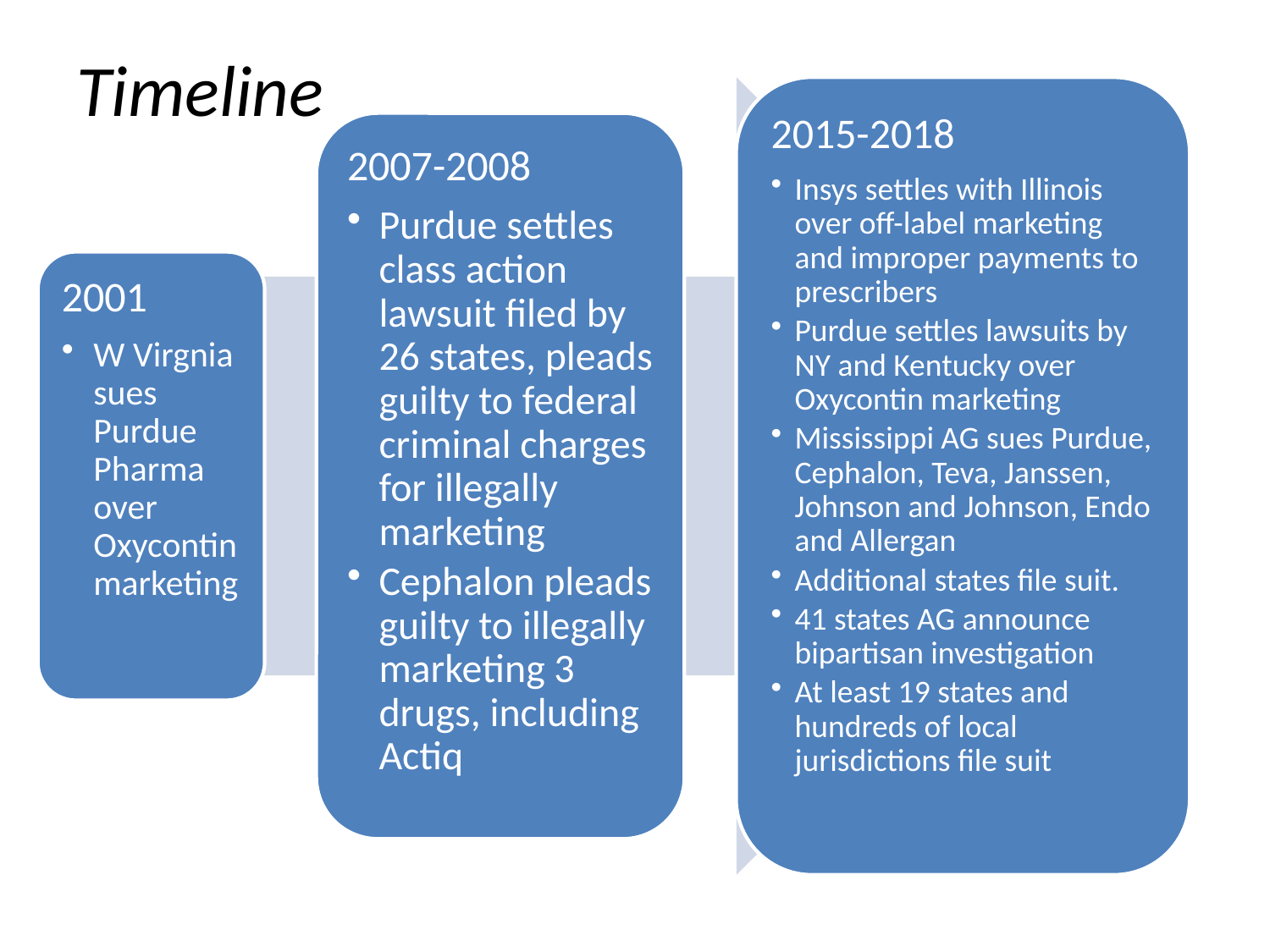

# Timeline
2001
W Virgnia sues Purdue Pharma over Oxycontin marketing
2007-2008
Purdue settles class action lawsuit filed by 26 states, pleads guilty to federal criminal charges for illegally marketing
Cephalon pleads guilty to illegally marketing 3 drugs, including Actiq
2015-2018
Insys settles with Illinois over off-label marketing and improper payments to prescribers
Purdue settles lawsuits by NY and Kentucky over Oxycontin marketing
Mississippi AG sues Purdue, Cephalon, Teva, Janssen, Johnson and Johnson, Endo and Allergan
Additional states file suit.
41 states AG announce bipartisan investigation
At least 19 states and hundreds of local jurisdictions file suit